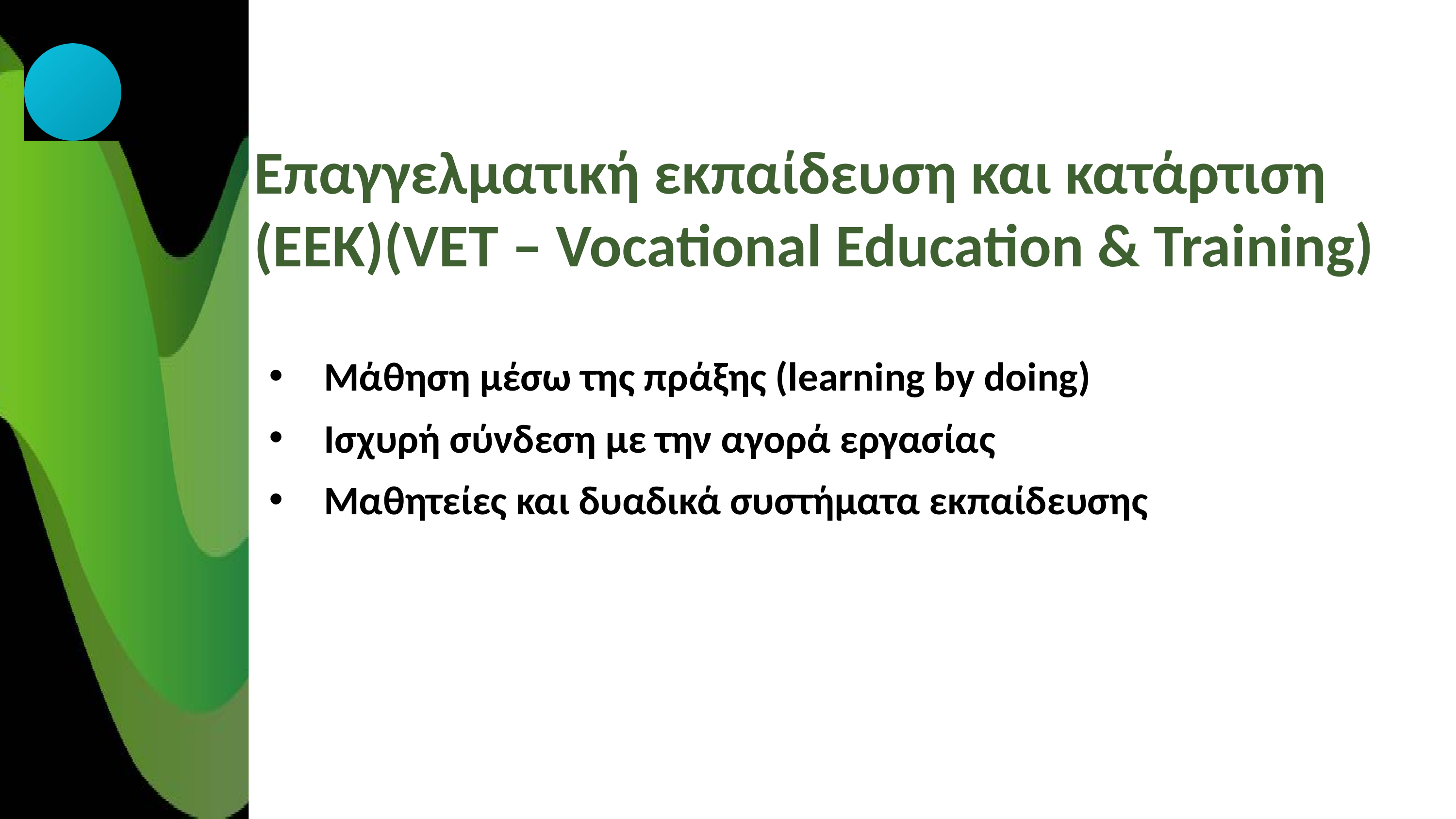

Επαγγελματική εκπαίδευση και κατάρτιση (ΕΕΚ)(VET – Vocational Education & Training)

Μάθηση μέσω της πράξης (learning by doing)
Ισχυρή σύνδεση με την αγορά εργασίας
Μαθητείες και δυαδικά συστήματα εκπαίδευσης